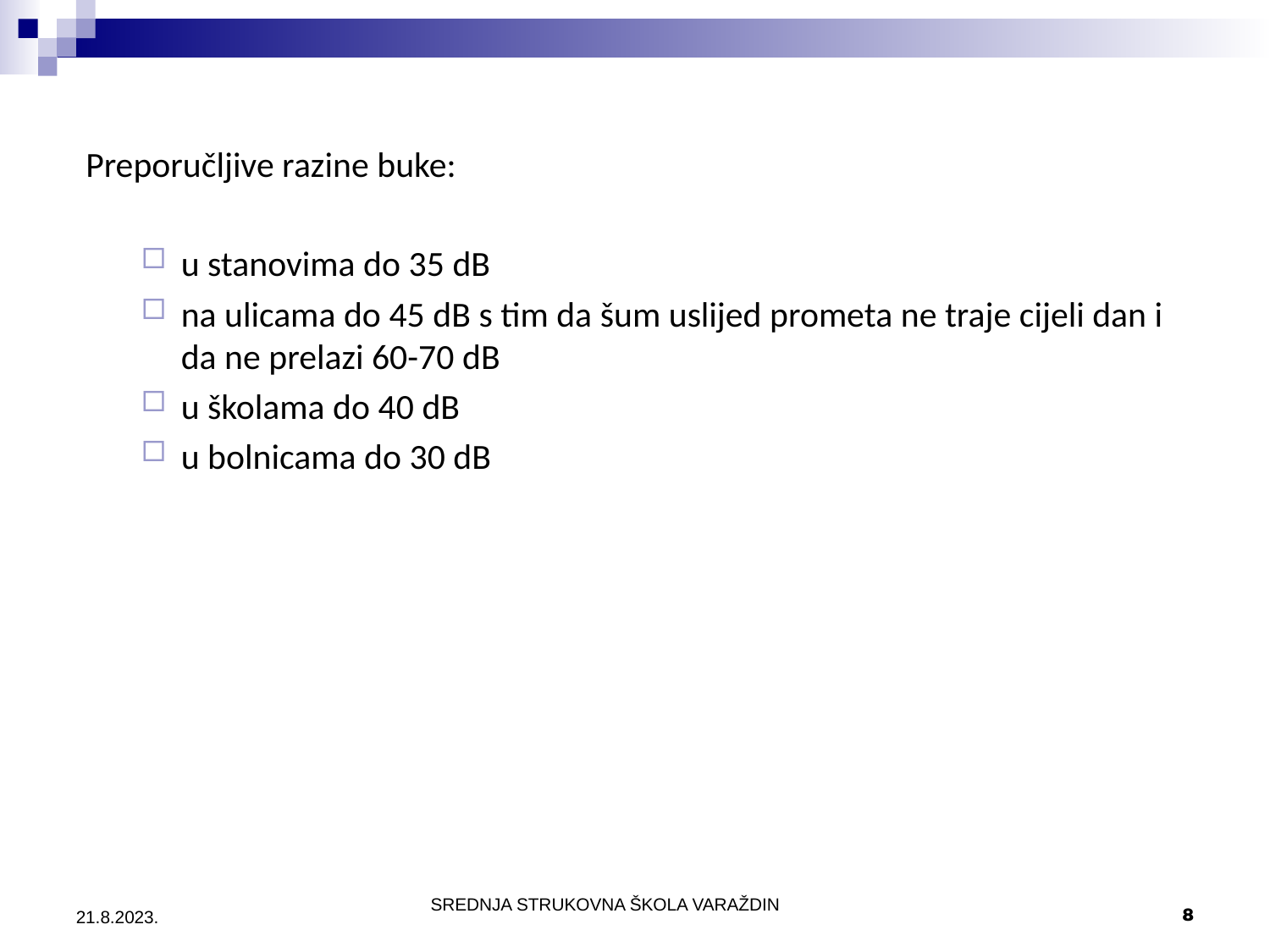

Preporučljive razine buke:

u stanovima do 35 dB
na ulicama do 45 dB s tim da šum uslijed prometa ne traje cijeli dan i da ne prelazi 60-70 dB
u školama do 40 dB
u bolnicama do 30 dB
21.8.2023.
8
SREDNJA STRUKOVNA ŠKOLA VARAŽDIN